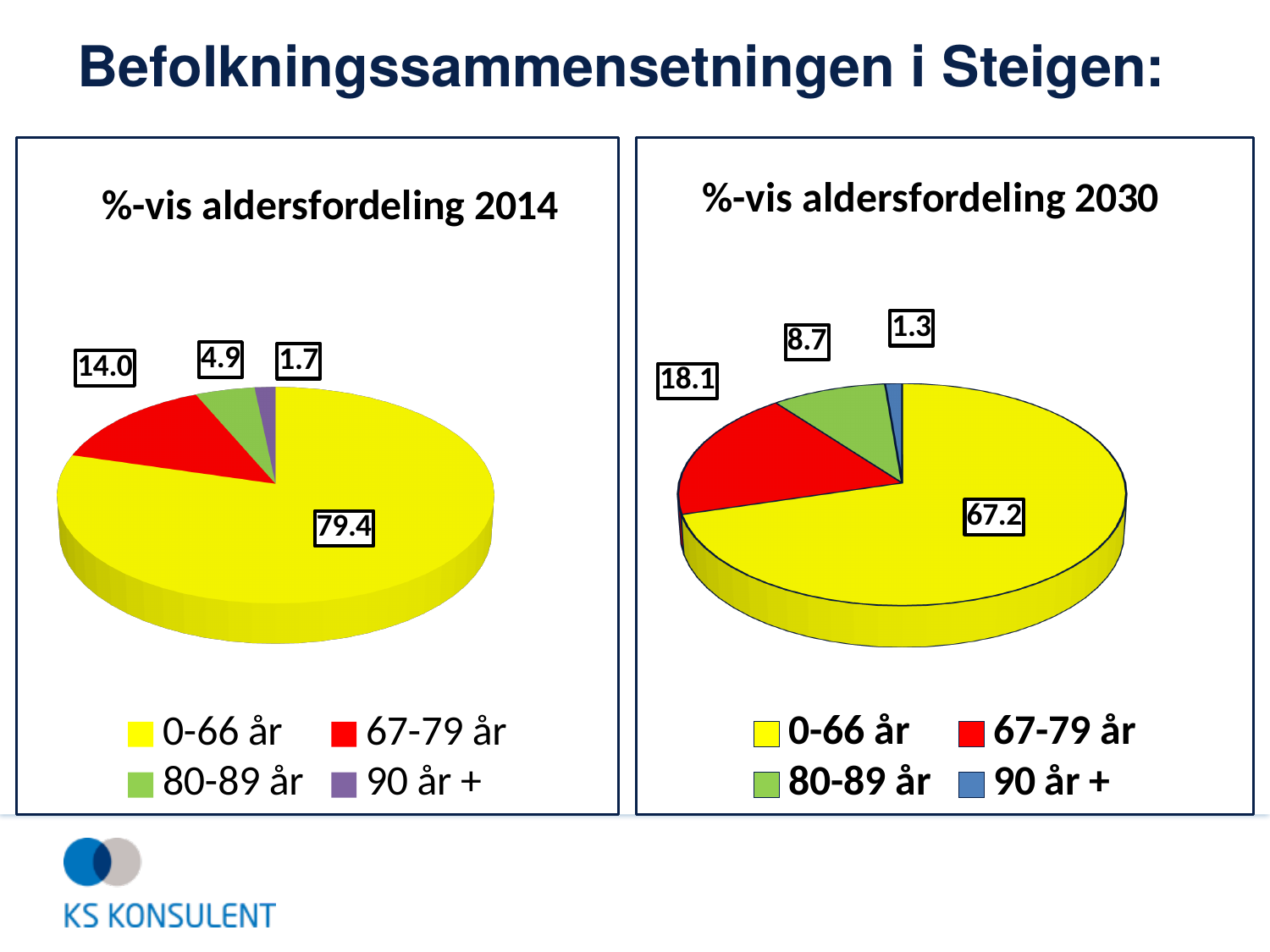

# Befolkningssammensetningen i Steigen:

[unsupported chart]

[unsupported chart]